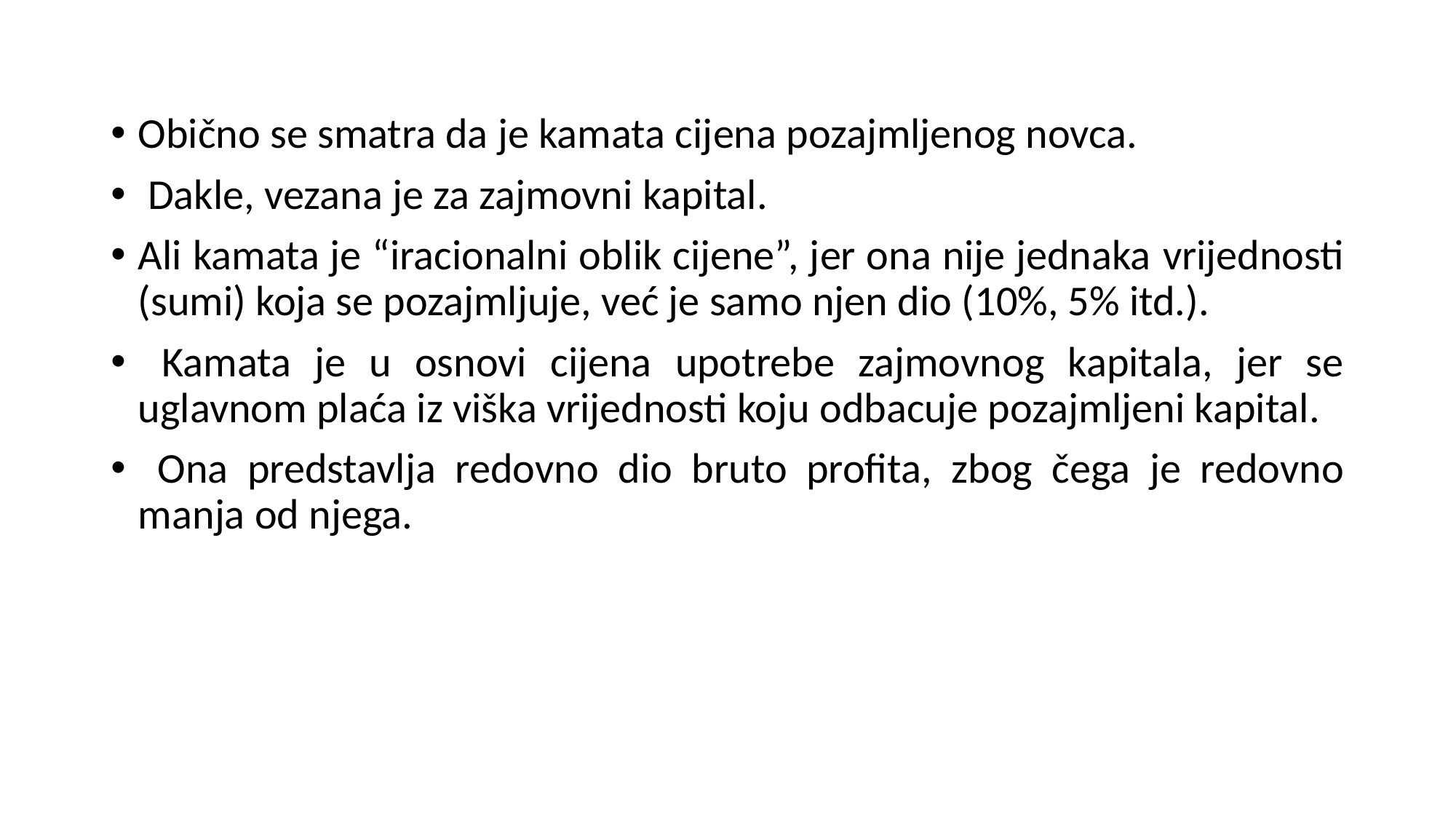

Obično se smatra da je kamata cijena pozajmljenog novca.
 Dakle, vezana je za zajmovni kapital.
Ali kamata je “iracionalni oblik cijene”, jer ona nije jednaka vrijednosti (sumi) koja se pozajmljuje, već je samo njen dio (10%, 5% itd.).
 Kamata je u osnovi cijena upotrebe zajmovnog kapitala, jer se uglavnom plaća iz viška vrijednosti koju odbacuje pozajmljeni kapital.
 Ona predstavlja redovno dio bruto profita, zbog čega je redovno manja od njega.